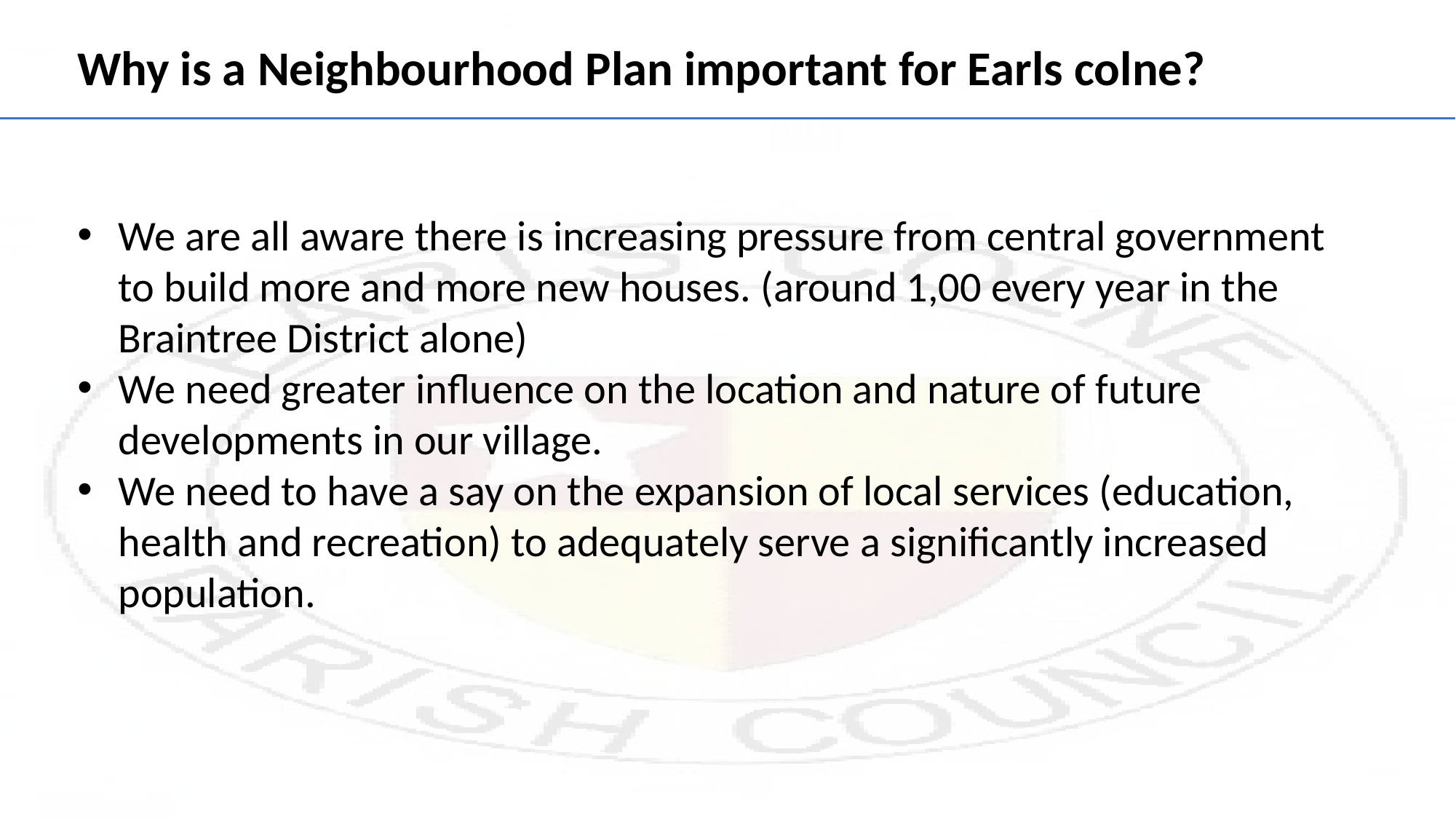

Why is a Neighbourhood Plan important for Earls colne?
We are all aware there is increasing pressure from central government to build more and more new houses. (around 1,00 every year in the Braintree District alone)
We need greater influence on the location and nature of future developments in our village.
We need to have a say on the expansion of local services (education, health and recreation) to adequately serve a significantly increased population.